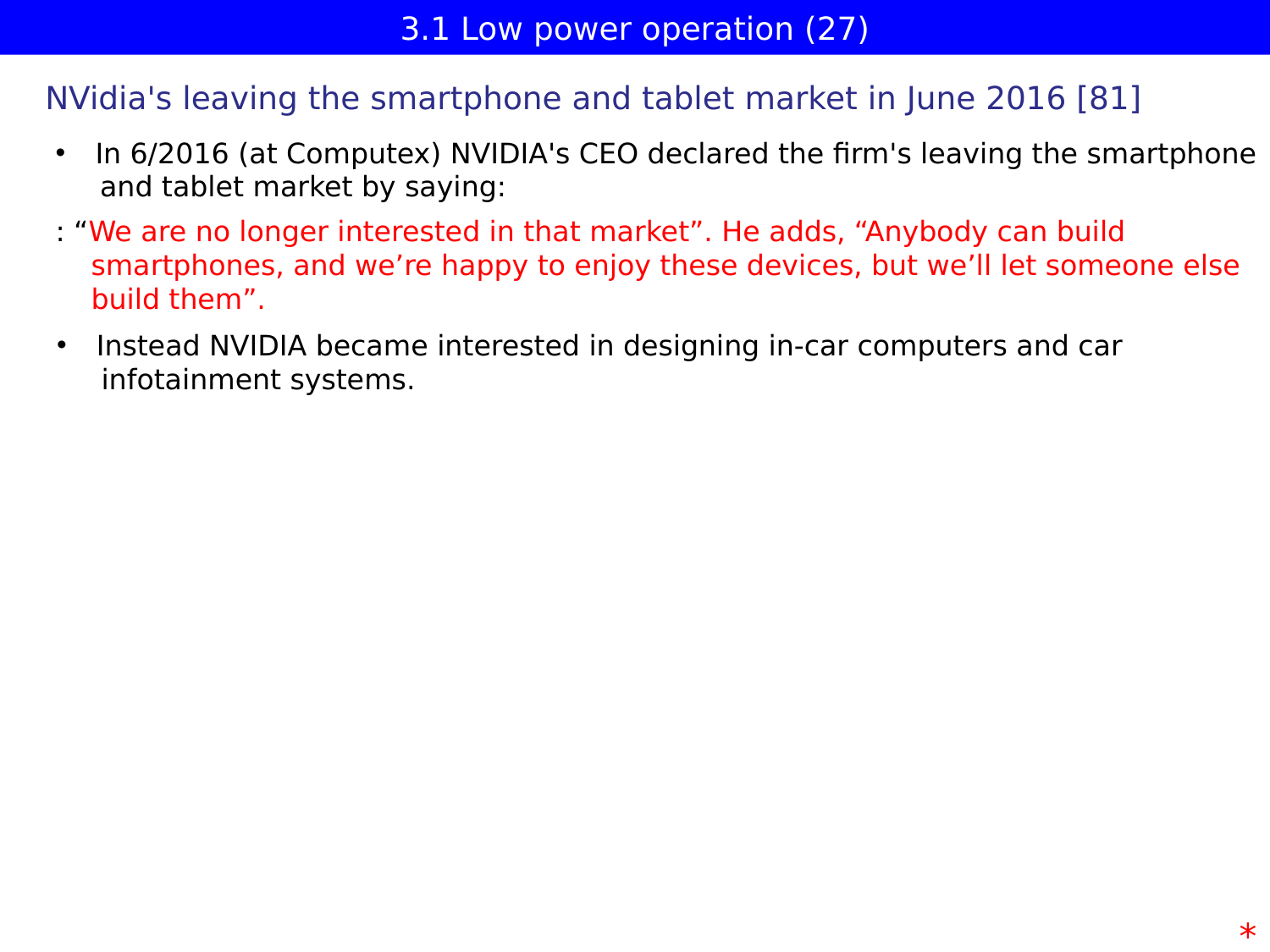

# 3.1 Low power operation (27)
NVidia's leaving the smartphone and tablet market in June 2016 [81]
In 6/2016 (at Computex) NVIDIA's CEO declared the firm's leaving the smartphone
     and tablet market by saying:
: “We are no longer interested in that market”. He adds, “Anybody can build
    smartphones, and we’re happy to enjoy these devices, but we’ll let someone else
    build them”.
Instead NVIDIA became interested in designing in-car computers and car
     infotainment systems.
*